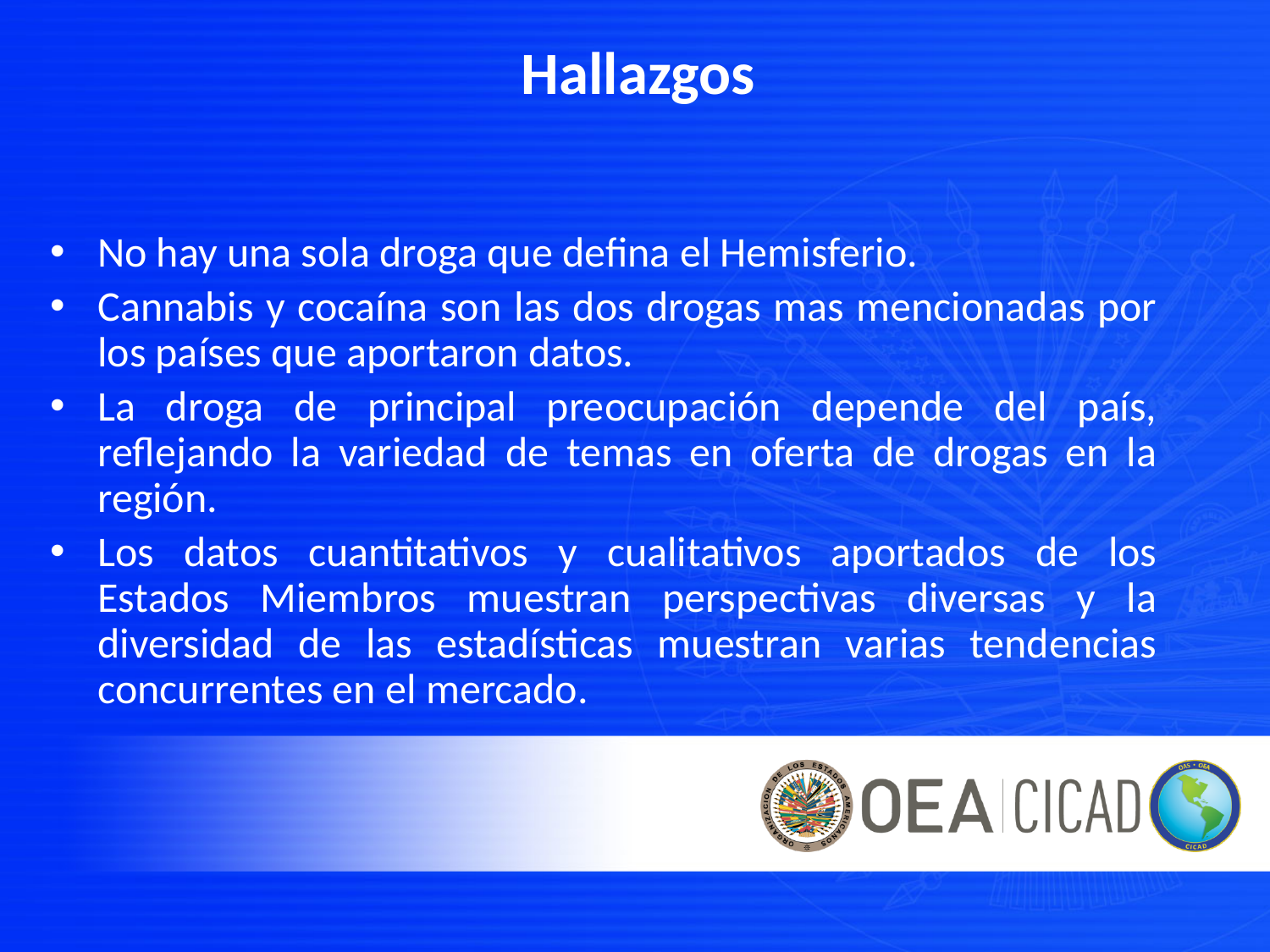

Hallazgos

No hay una sola droga que defina el Hemisferio.
Cannabis y cocaína son las dos drogas mas mencionadas por los países que aportaron datos.
La droga de principal preocupación depende del país, reflejando la variedad de temas en oferta de drogas en la región.
Los datos cuantitativos y cualitativos aportados de los Estados Miembros muestran perspectivas diversas y la diversidad de las estadísticas muestran varias tendencias concurrentes en el mercado.